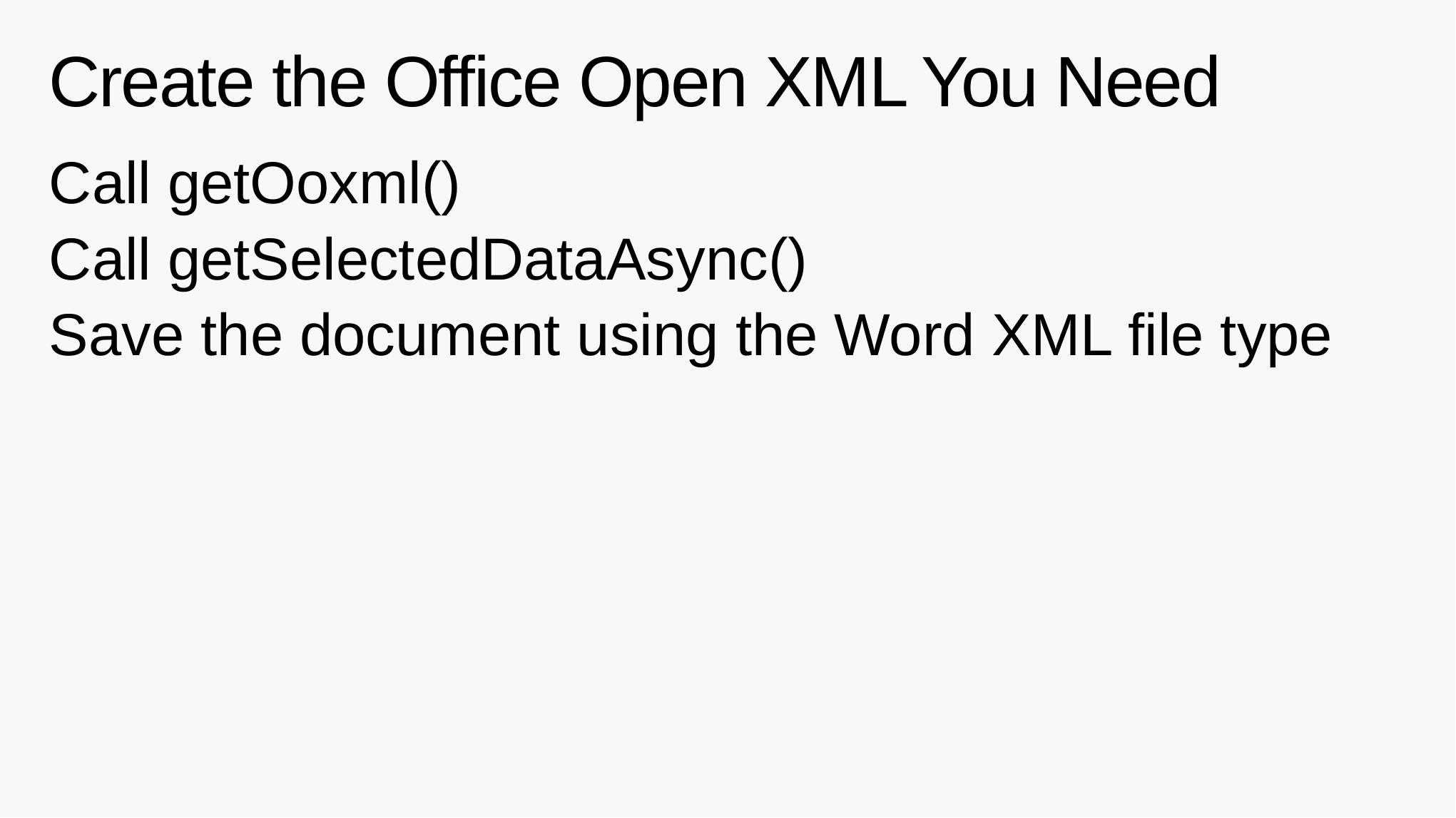

# Create the Office Open XML You Need
Call getOoxml()
Call getSelectedDataAsync()
Save the document using the Word XML file type